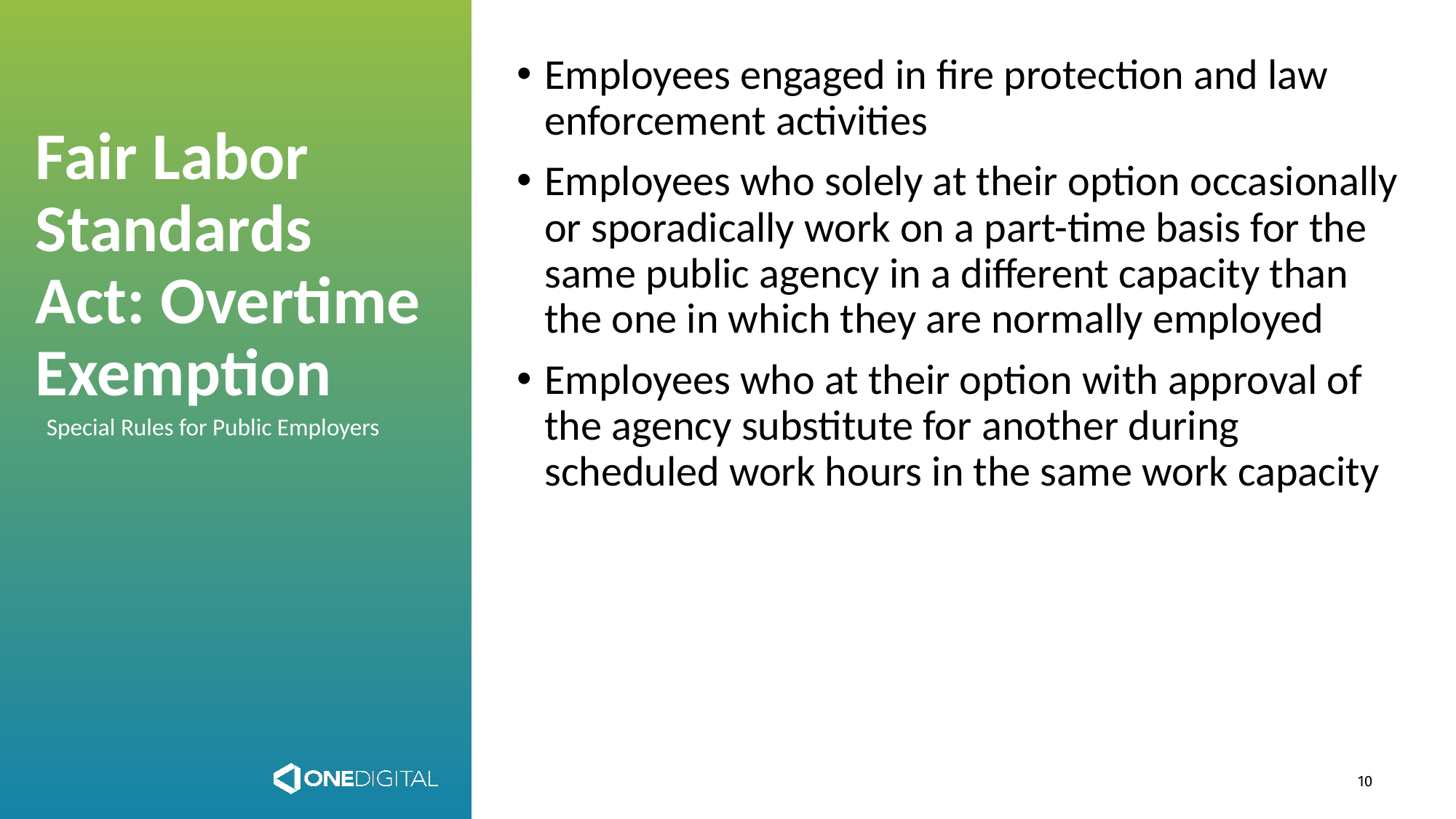

Employees engaged in fire protection and law enforcement activities
Employees who solely at their option occasionally or sporadically work on a part-time basis for the same public agency in a different capacity than the one in which they are normally employed
Employees who at their option with approval of the agency substitute for another during scheduled work hours in the same work capacity
# Fair Labor Standards Act: Overtime Exemption
Special Rules for Public Employers